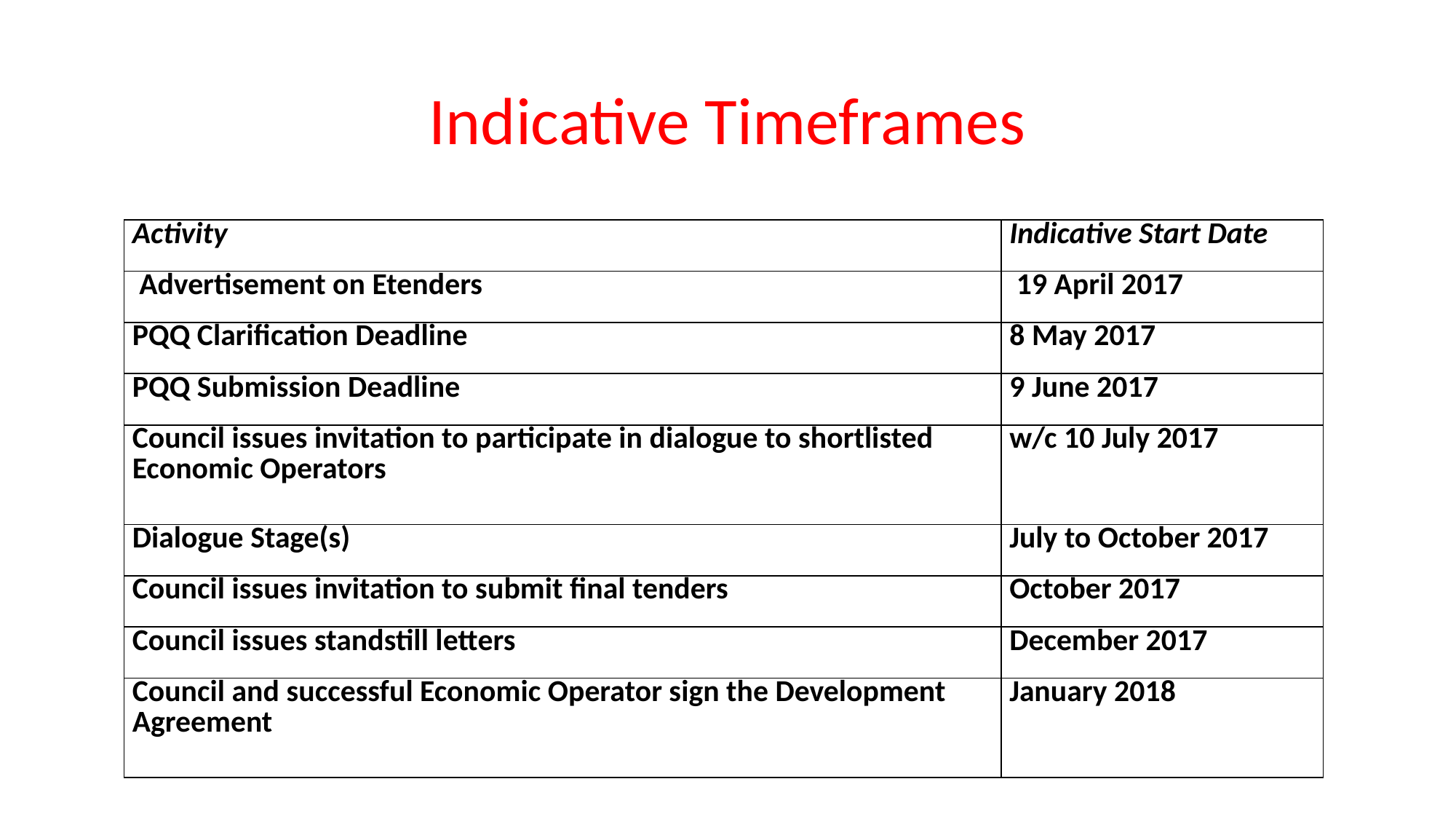

# Indicative Timeframes
| Activity | Indicative Start Date |
| --- | --- |
| Advertisement on Etenders | 19 April 2017 |
| PQQ Clarification Deadline | 8 May 2017 |
| PQQ Submission Deadline | 9 June 2017 |
| Council issues invitation to participate in dialogue to shortlisted Economic Operators | w/c 10 July 2017 |
| Dialogue Stage(s) | July to October 2017 |
| Council issues invitation to submit final tenders | October 2017 |
| Council issues standstill letters | December 2017 |
| Council and successful Economic Operator sign the Development Agreement | January 2018 |